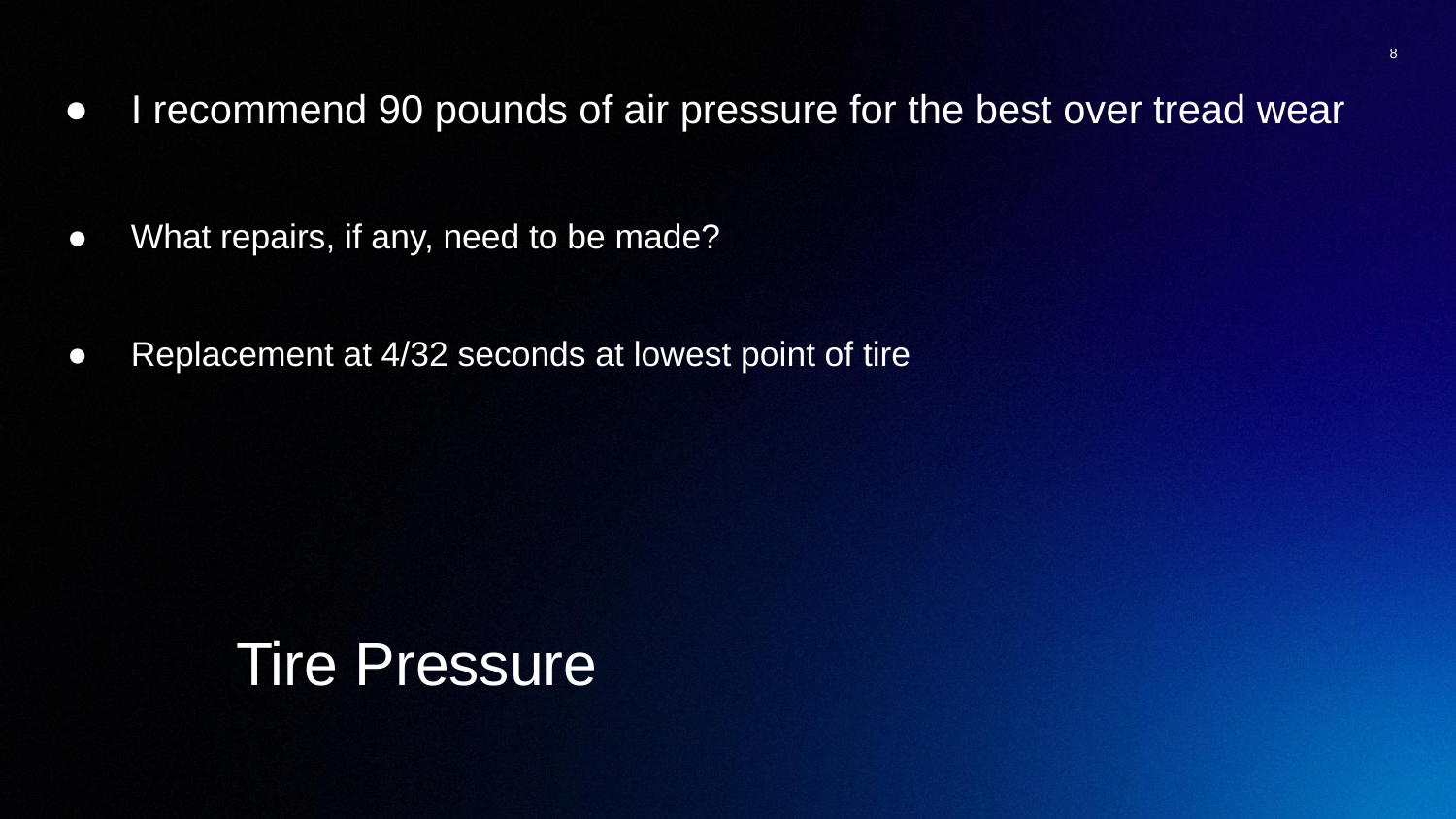

8
# I recommend 90 pounds of air pressure for the best over tread wear

What repairs, if any, need to be made?

Replacement at 4/32 seconds at lowest point of tire
Tire Pressure